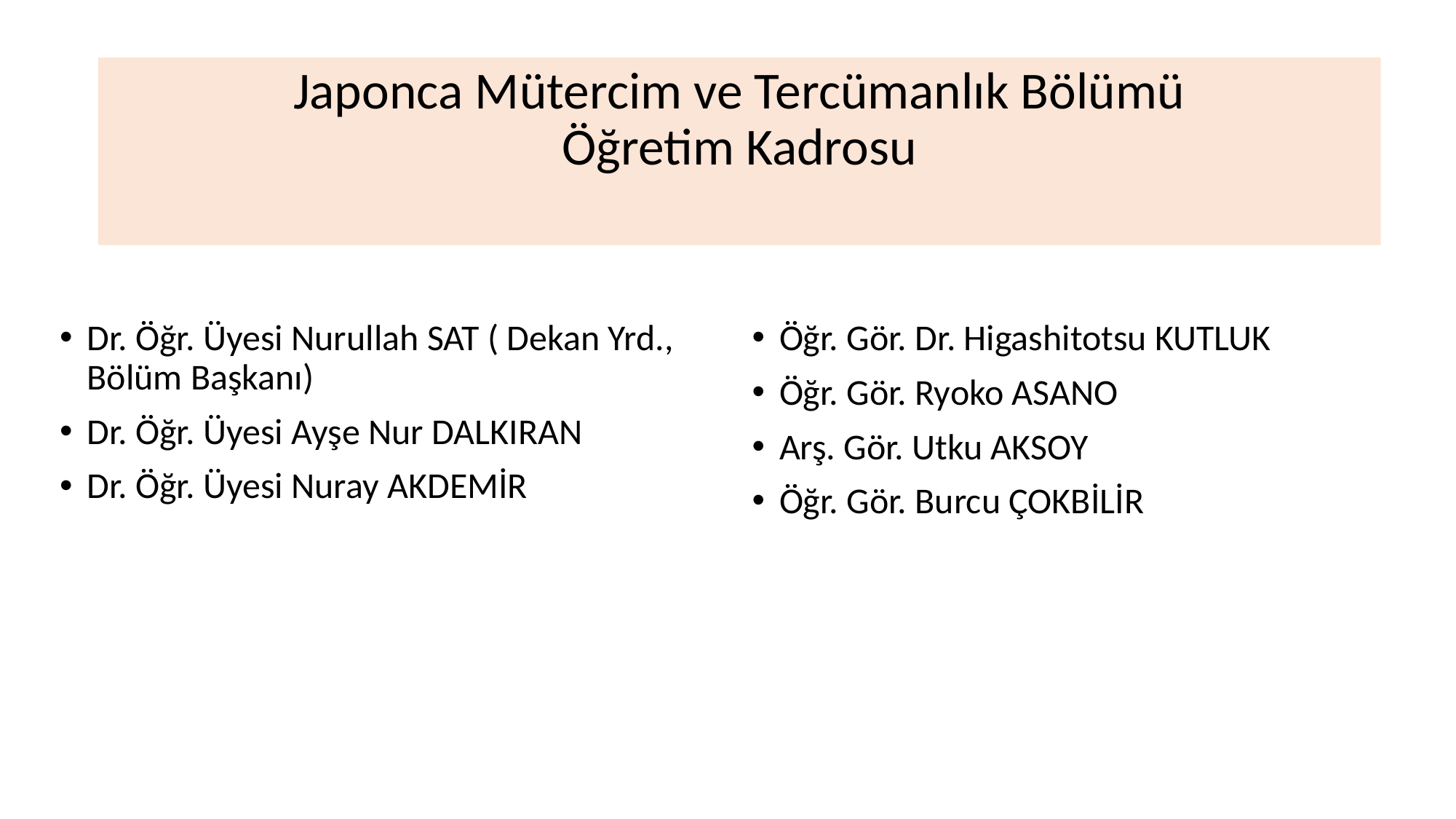

# Japonca Mütercim ve Tercümanlık Bölümü Öğretim Kadrosu
Dr. Öğr. Üyesi Nurullah SAT ( Dekan Yrd., Bölüm Başkanı)
Dr. Öğr. Üyesi Ayşe Nur DALKIRAN
Dr. Öğr. Üyesi Nuray AKDEMİR
Öğr. Gör. Dr. Higashitotsu KUTLUK
Öğr. Gör. Ryoko ASANO
Arş. Gör. Utku AKSOY
Öğr. Gör. Burcu ÇOKBİLİR